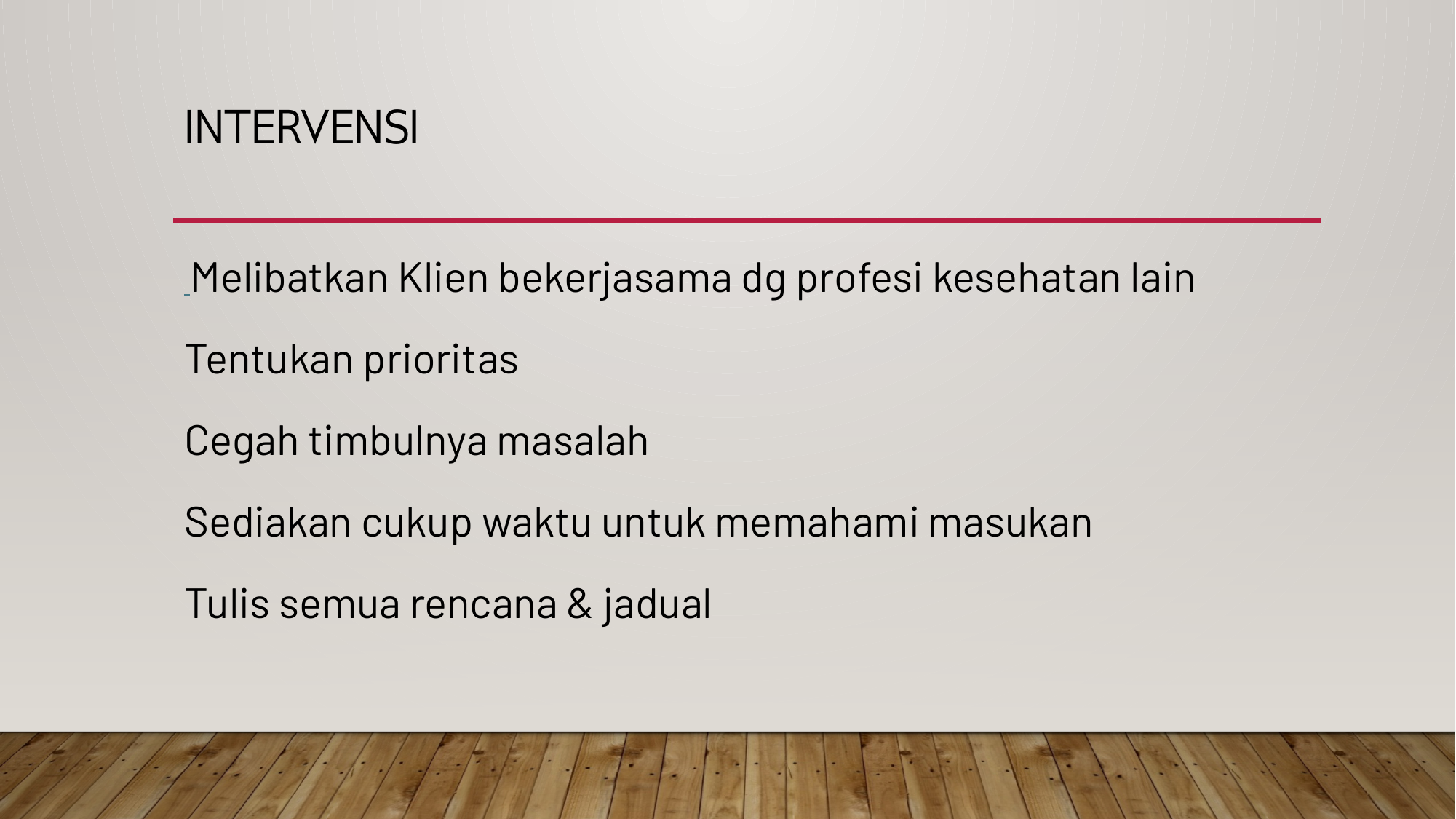

# Intervensi
 Melibatkan Klien bekerjasama dg profesi kesehatan lain
Tentukan prioritas
Cegah timbulnya masalah
Sediakan cukup waktu untuk memahami masukan
Tulis semua rencana & jadual